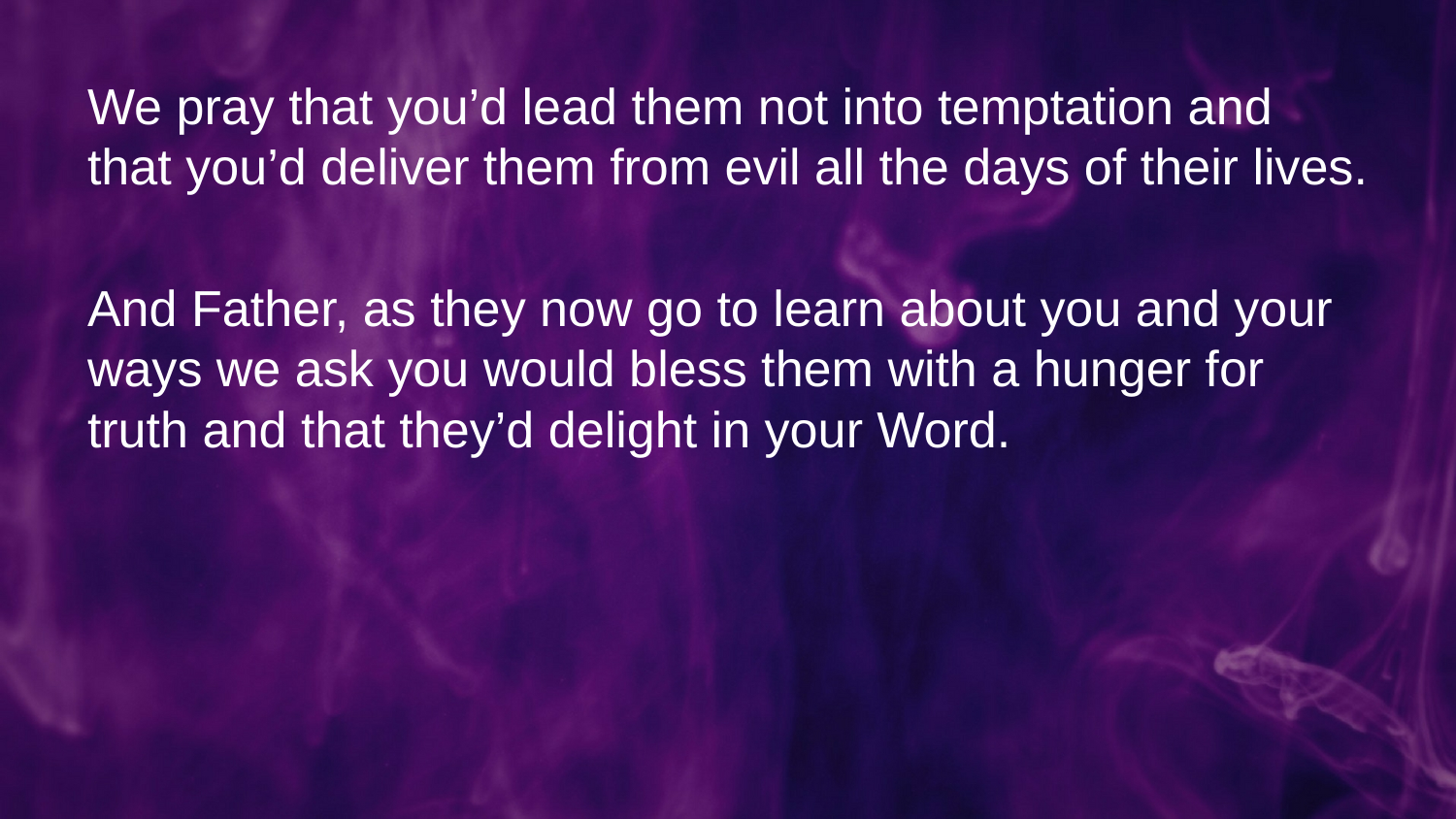

We pray that you’d lead them not into temptation and that you’d deliver them from evil all the days of their lives.

And Father, as they now go to learn about you and your ways we ask you would bless them with a hunger for truth and that they’d delight in your Word.